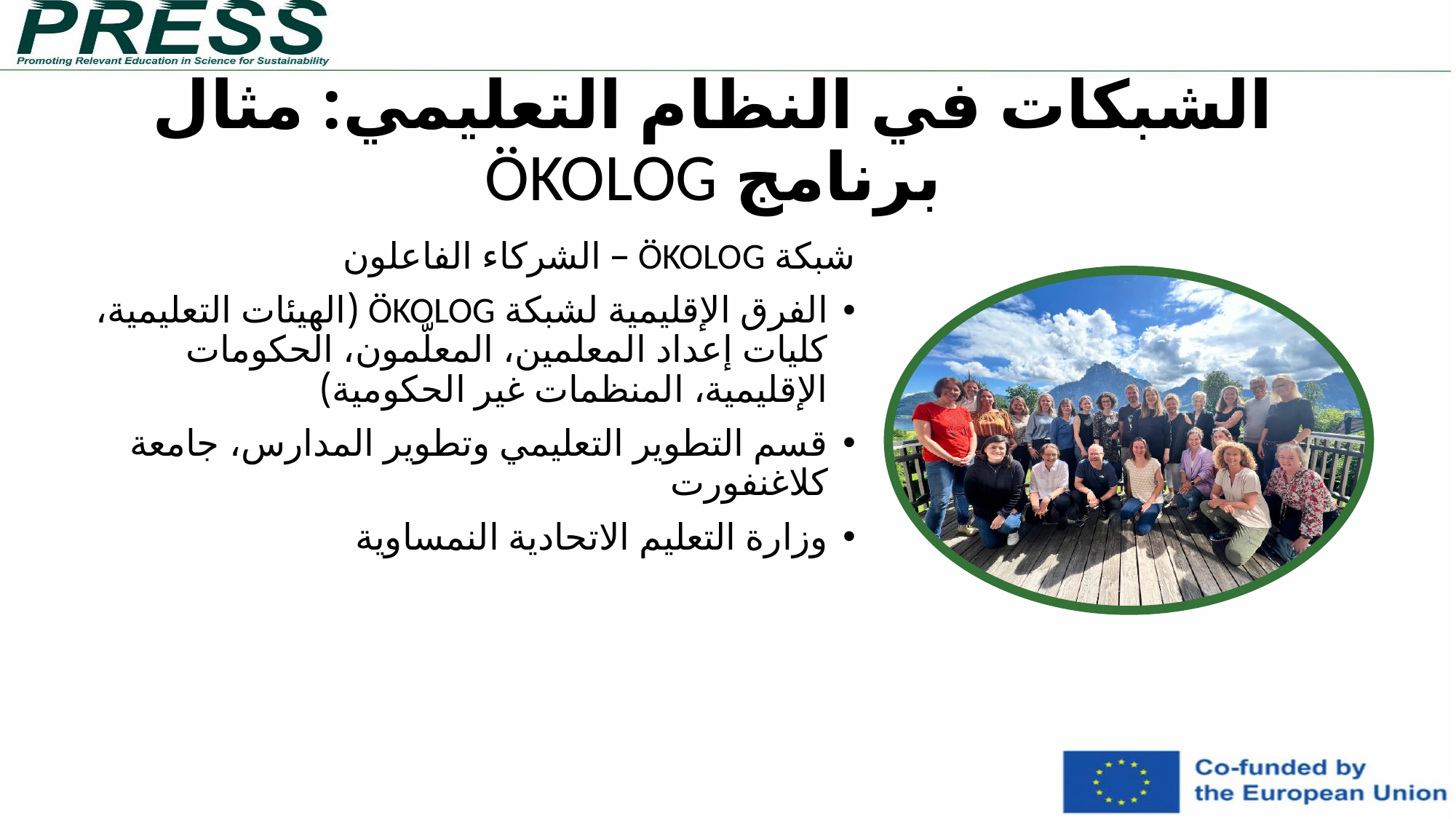

الشبكات في النظام التعليمي: مثال برنامج ÖKOLOG
شبكة ÖKOLOG – الشركاء الفاعلون
الفرق الإقليمية لشبكة ÖKOLOG (الهيئات التعليمية، كليات إعداد المعلمين، المعلّمون، الحكومات الإقليمية، المنظمات غير الحكومية)
قسم التطوير التعليمي وتطوير المدارس، جامعة كلاغنفورت
وزارة التعليم الاتحادية النمساوية